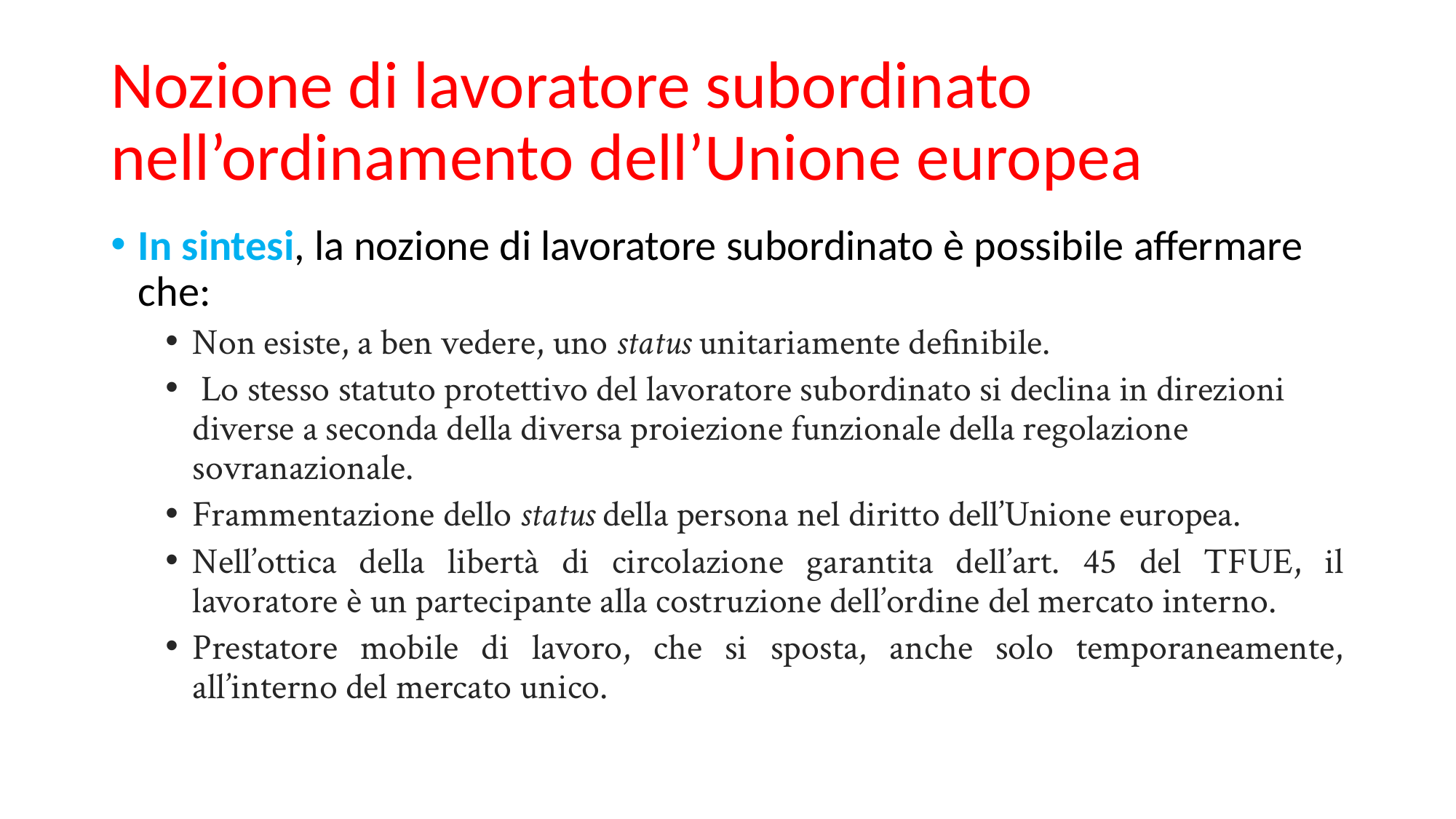

# Nozione di lavoratore subordinato nell’ordinamento dell’Unione europea
In sintesi, la nozione di lavoratore subordinato è possibile affermare che:
Non esiste, a ben vedere, uno status unitariamente definibile.
 Lo stesso statuto protettivo del lavoratore subordinato si declina in direzioni diverse a seconda della diversa proiezione funzionale della regolazione sovranazionale.
Frammentazione dello status della persona nel diritto dell’Unione europea.
Nell’ottica della libertà di circolazione garantita dell’art. 45 del TFUE, il lavoratore è un partecipante alla costruzione dell’ordine del mercato interno.
Prestatore mobile di lavoro, che si sposta, anche solo temporaneamente, all’interno del mercato unico.